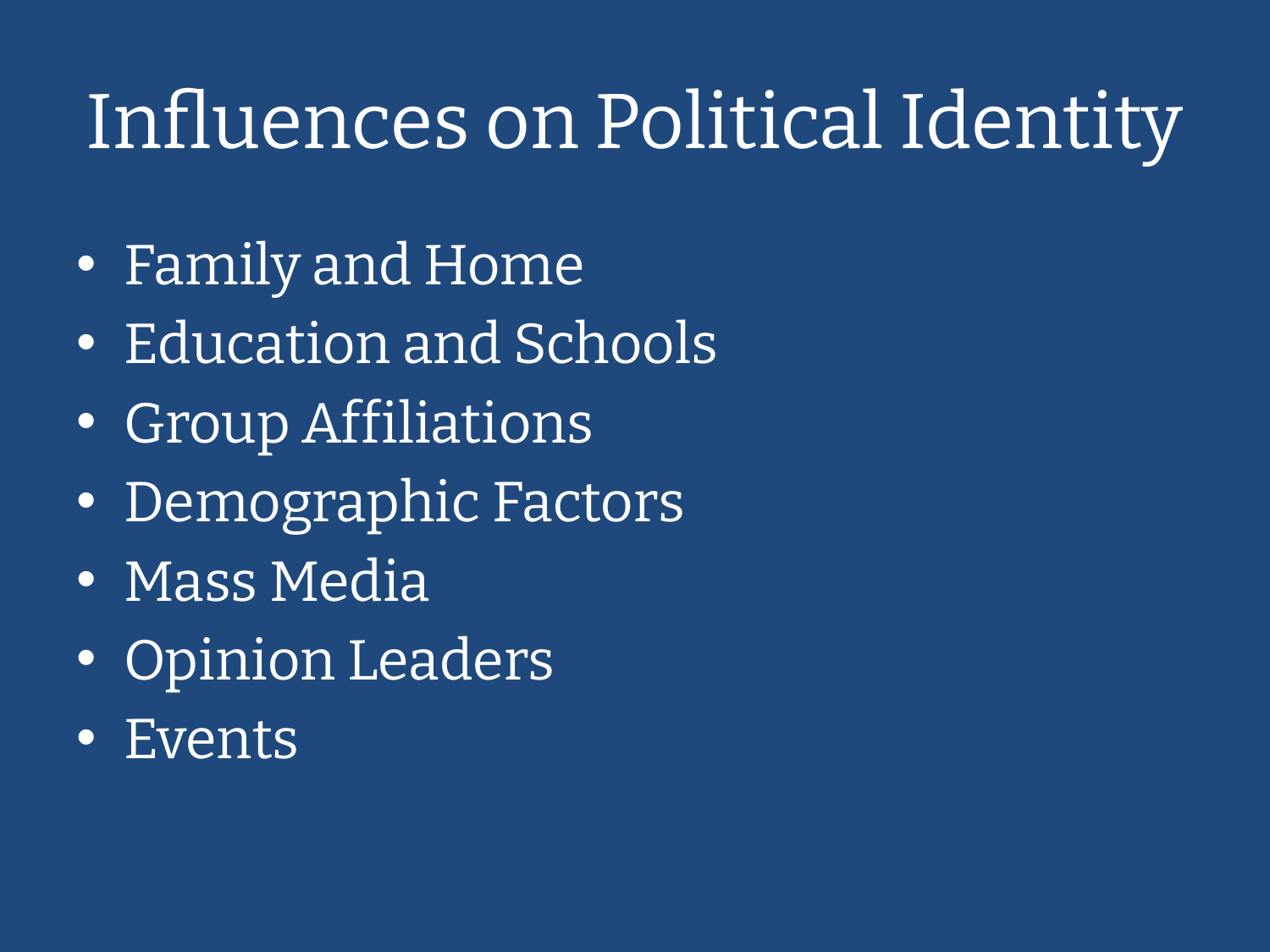

# Influences on Political Identity
Family and Home
Education and Schools
Group Affiliations
Demographic Factors
Mass Media
Opinion Leaders
Events